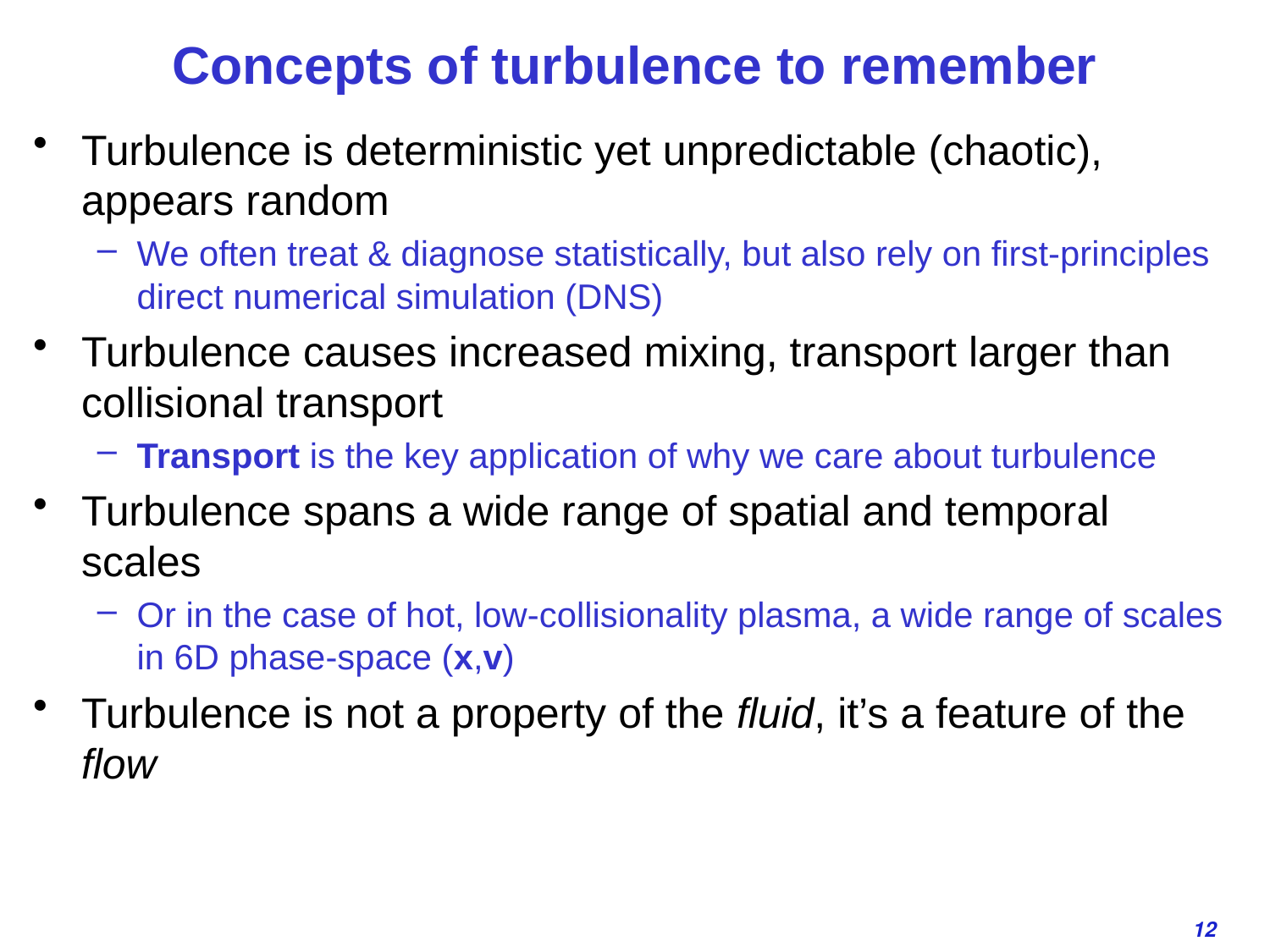

# Concepts of turbulence to remember
Turbulence is deterministic yet unpredictable (chaotic), appears random
We often treat & diagnose statistically, but also rely on first-principles direct numerical simulation (DNS)
Turbulence causes increased mixing, transport larger than collisional transport
Transport is the key application of why we care about turbulence
Turbulence spans a wide range of spatial and temporal scales
Or in the case of hot, low-collisionality plasma, a wide range of scales in 6D phase-space (x,v)
Turbulence is not a property of the fluid, it’s a feature of the flow